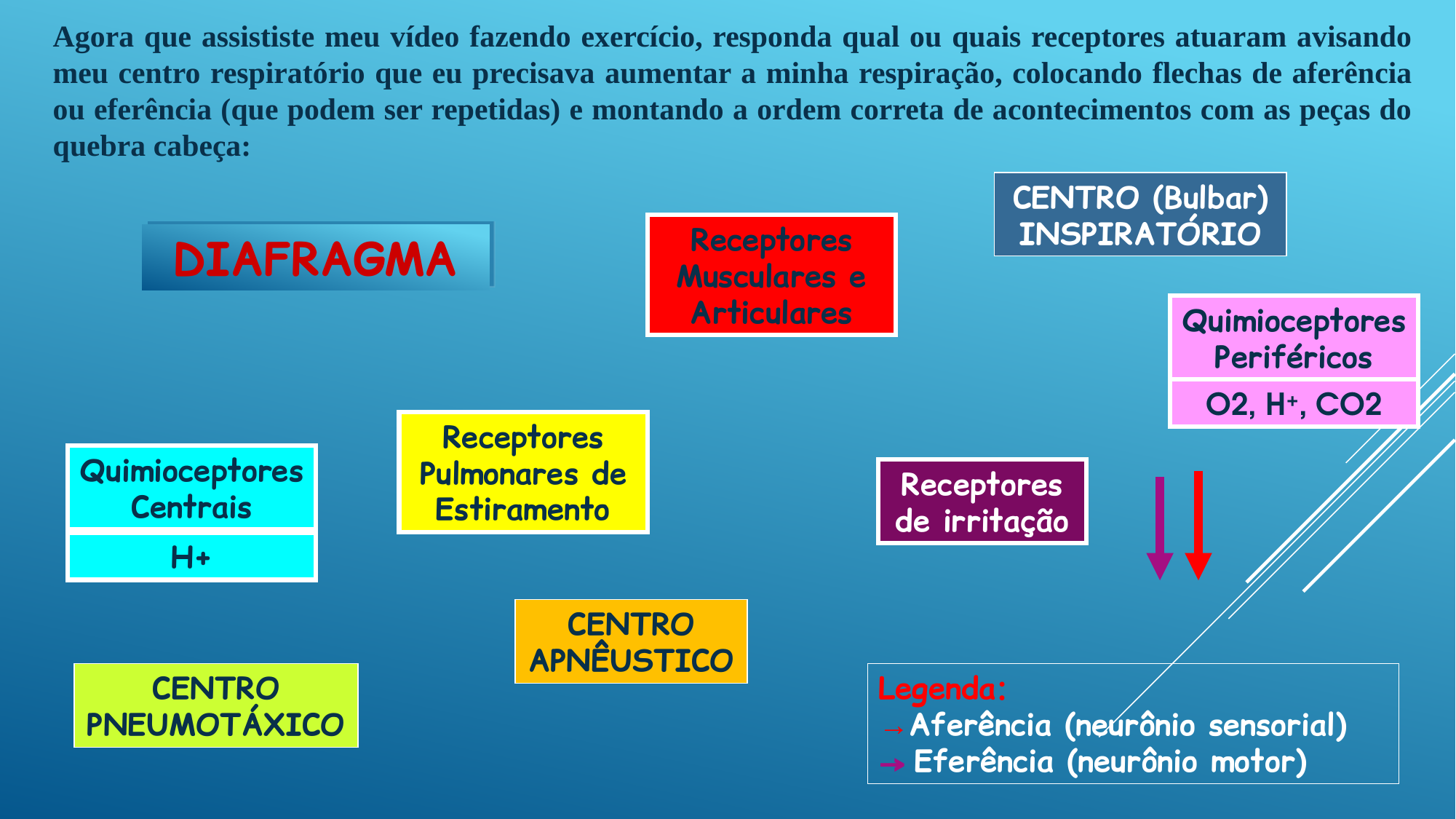

Agora que assististe meu vídeo fazendo exercício, responda qual ou quais receptores atuaram avisando meu centro respiratório que eu precisava aumentar a minha respiração, colocando flechas de aferência ou eferência (que podem ser repetidas) e montando a ordem correta de acontecimentos com as peças do quebra cabeça:
CENTRO (Bulbar) INSPIRATÓRIO
Receptores Musculares e Articulares
DIAFRAGMA
Quimioceptores Periféricos
O2, H+, CO2
Receptores Pulmonares de Estiramento
Quimioceptores Centrais
H+
Receptores de irritação
CENTRO APNÊUSTICO
CENTRO PNEUMOTÁXICO
Legenda:
→Aferência (neurônio sensorial)
→ Eferência (neurônio motor)